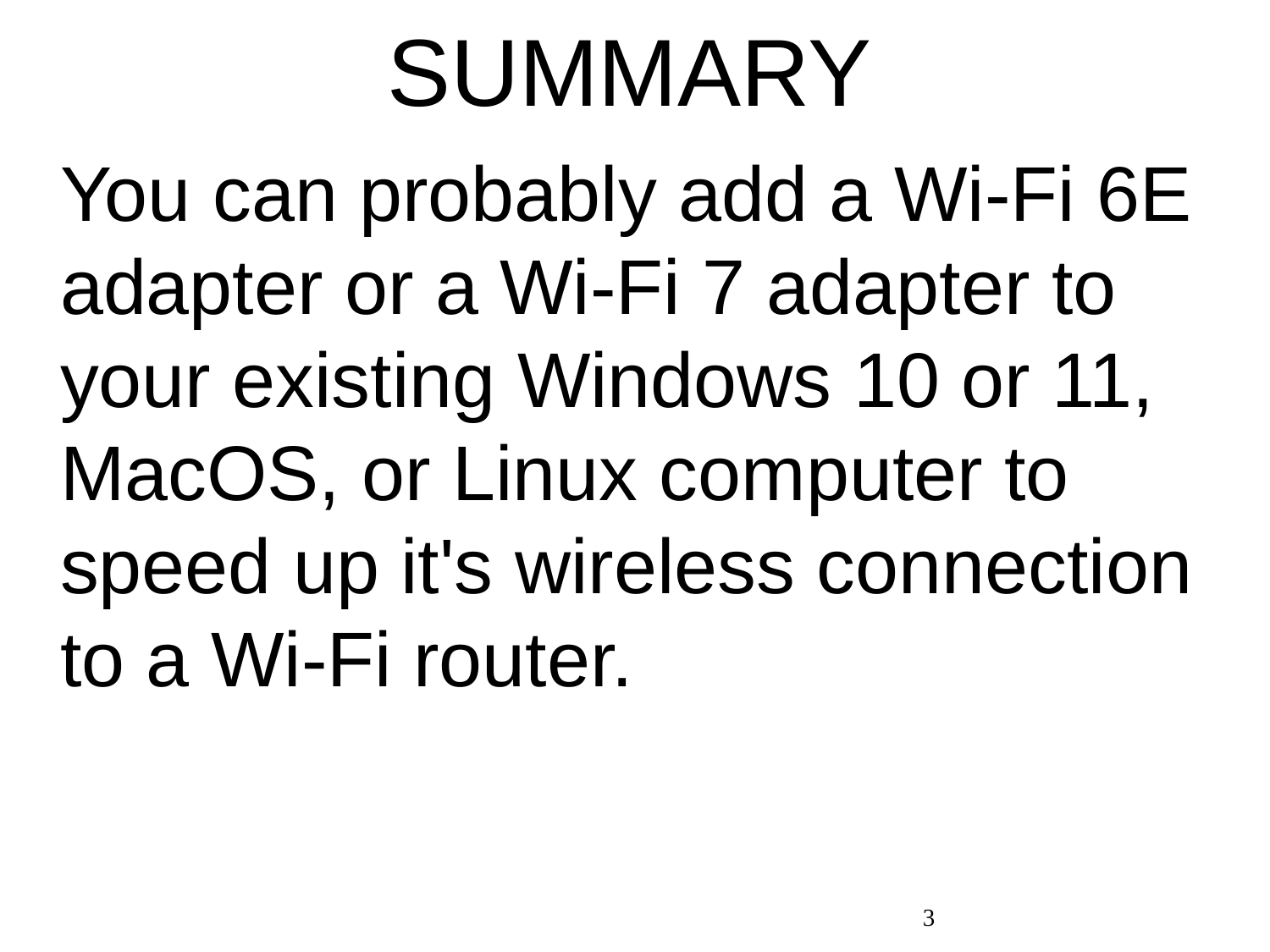

# SUMMARY
You can probably add a Wi-Fi 6E adapter or a Wi-Fi 7 adapter to your existing Windows 10 or 11, MacOS, or Linux computer to speed up it's wireless connection to a Wi-Fi router.
3